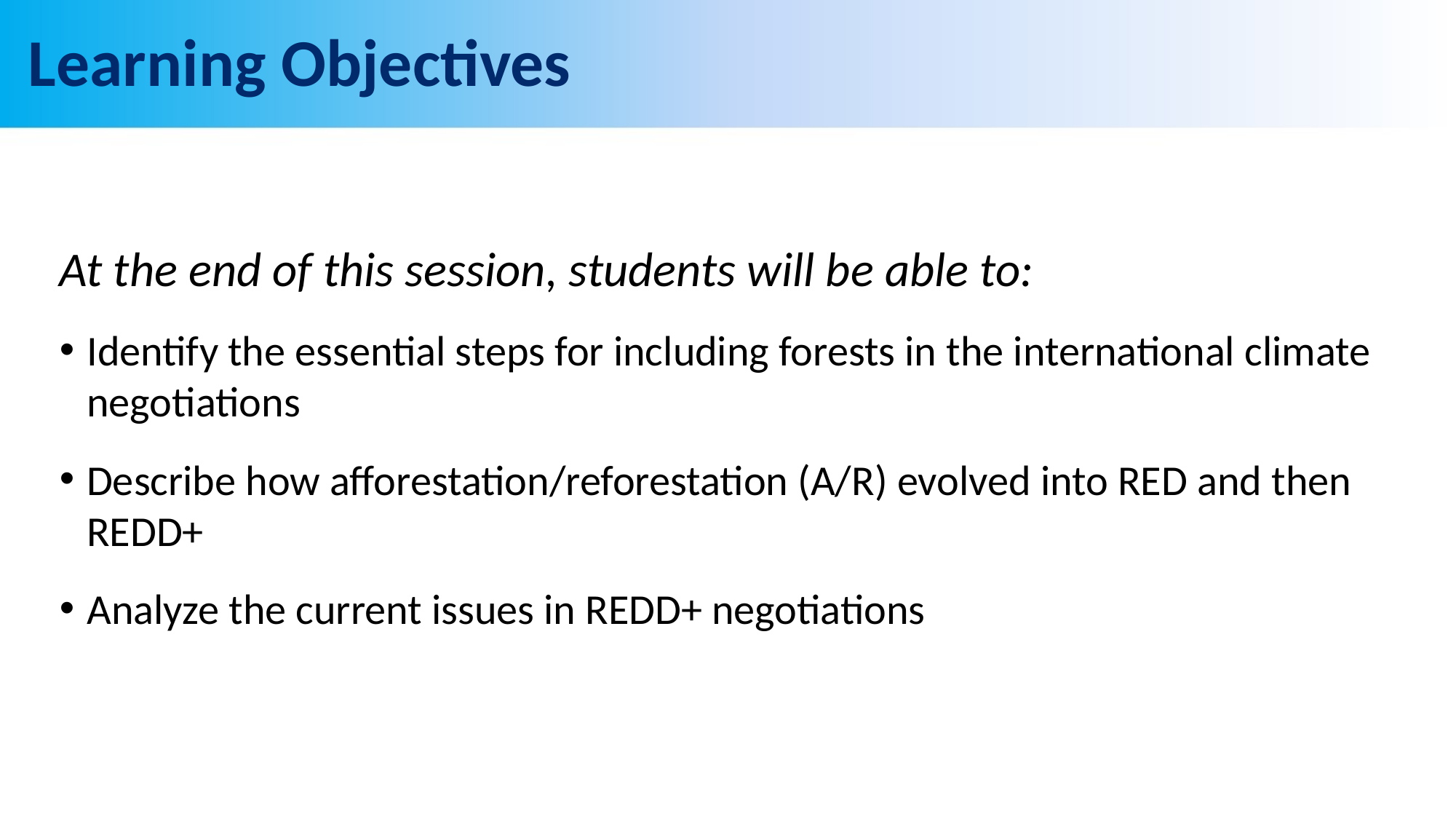

# Learning Objectives
At the end of this session, students will be able to:
Identify the essential steps for including forests in the international climate negotiations
Describe how afforestation/reforestation (A/R) evolved into RED and then REDD+
Analyze the current issues in REDD+ negotiations